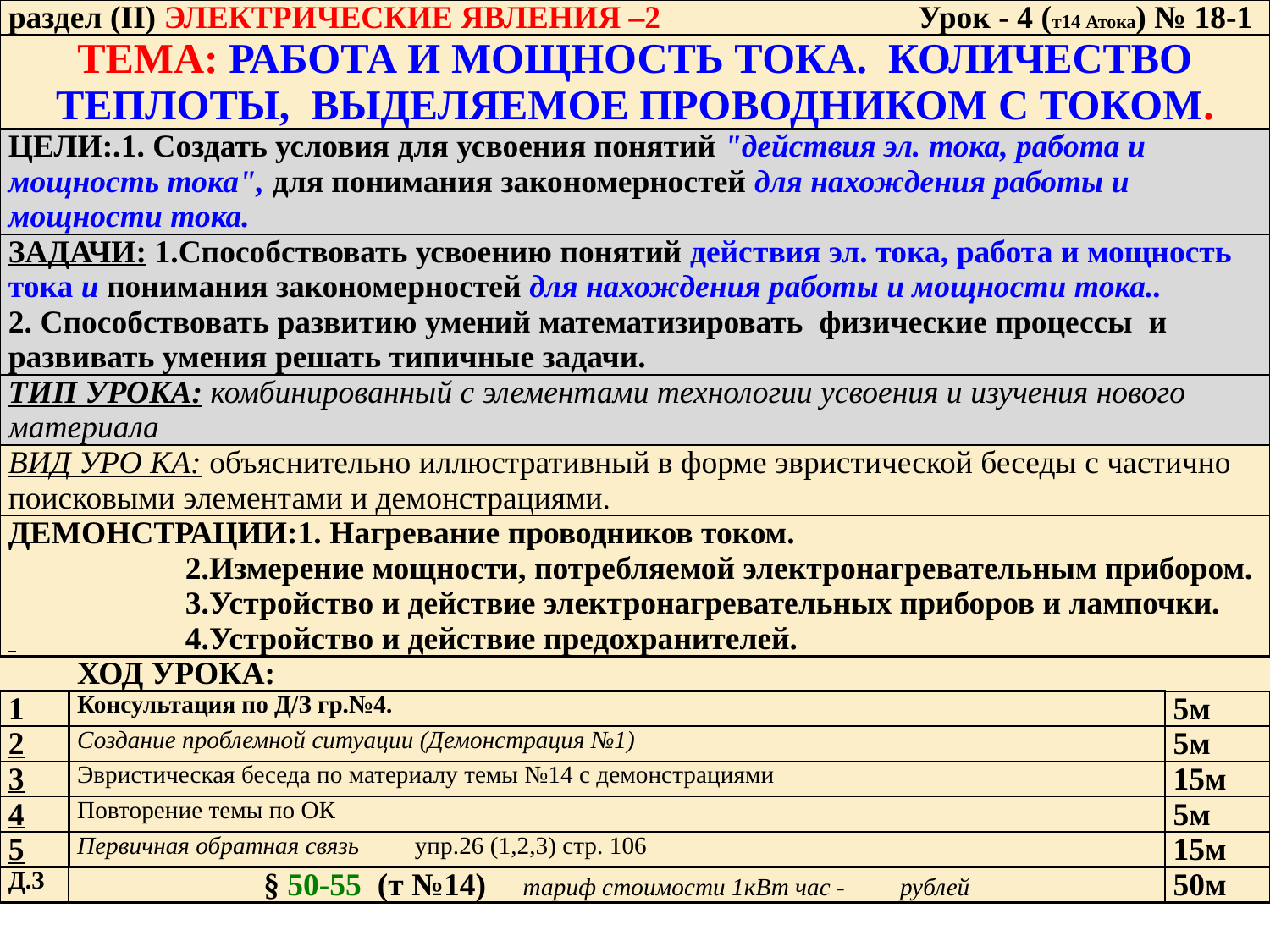

| раздел (II) электрические явления –2 Урок - 4 (т14 Атока) № 18-1 |  |  |
| --- | --- | --- |
| ТЕМА: работа и мощность тока. количество теплоты, выделяемое проводником с током. |  |  |
| ЦЕЛИ:.1. Создать условия для усвоения понятий "действия эл. тока, работа и мощность тока", для понимания закономерностей для нахождения работы и мощности тока. |  |  |
| Задачи: 1.Способствовать усвоению понятий действия эл. тока, работа и мощность тока и понимания закономерностей для нахождения работы и мощности тока.. 2. Способствовать развитию умений математизировать физические процессы и развивать умения решать типичные задачи. |  |  |
| ТИп УРОКА: комбинированный с элементами технологии усвоения и изучения нового материала |  |  |
| ВИД УРО КА: объяснительно иллюстративный в форме эвристической беседы с частично поисковыми элементами и демонстрациями. |  |  |
| ДЕМОНСТРАЦИИ:1. Нагревание проводников током. 2.Измерение мощности, потребляемой электронагревательным прибором. 3.Устройство и действие электронагревательных приборов и лампочки. 4.Устройство и действие предохранителей. |  |  |
|  | ХОД УРОКА: |  |
| 1 | Консультация по Д/З гр.№4. | 5м |
| 2 | Создание проблемной ситуации (Демонстрация №1) | 5м |
| 3 | Эвристическая беседа по материалу темы №14 с демонстрациями | 15м |
| 4 | Повторение темы по ОК | 5м |
| 5 | Первичная обратная связь упр.26 (1,2,3) стр. 106 | 15м |
| д.з | § 50-55 (т №14) тариф стоимости 1кВт час - рублей | 50м |